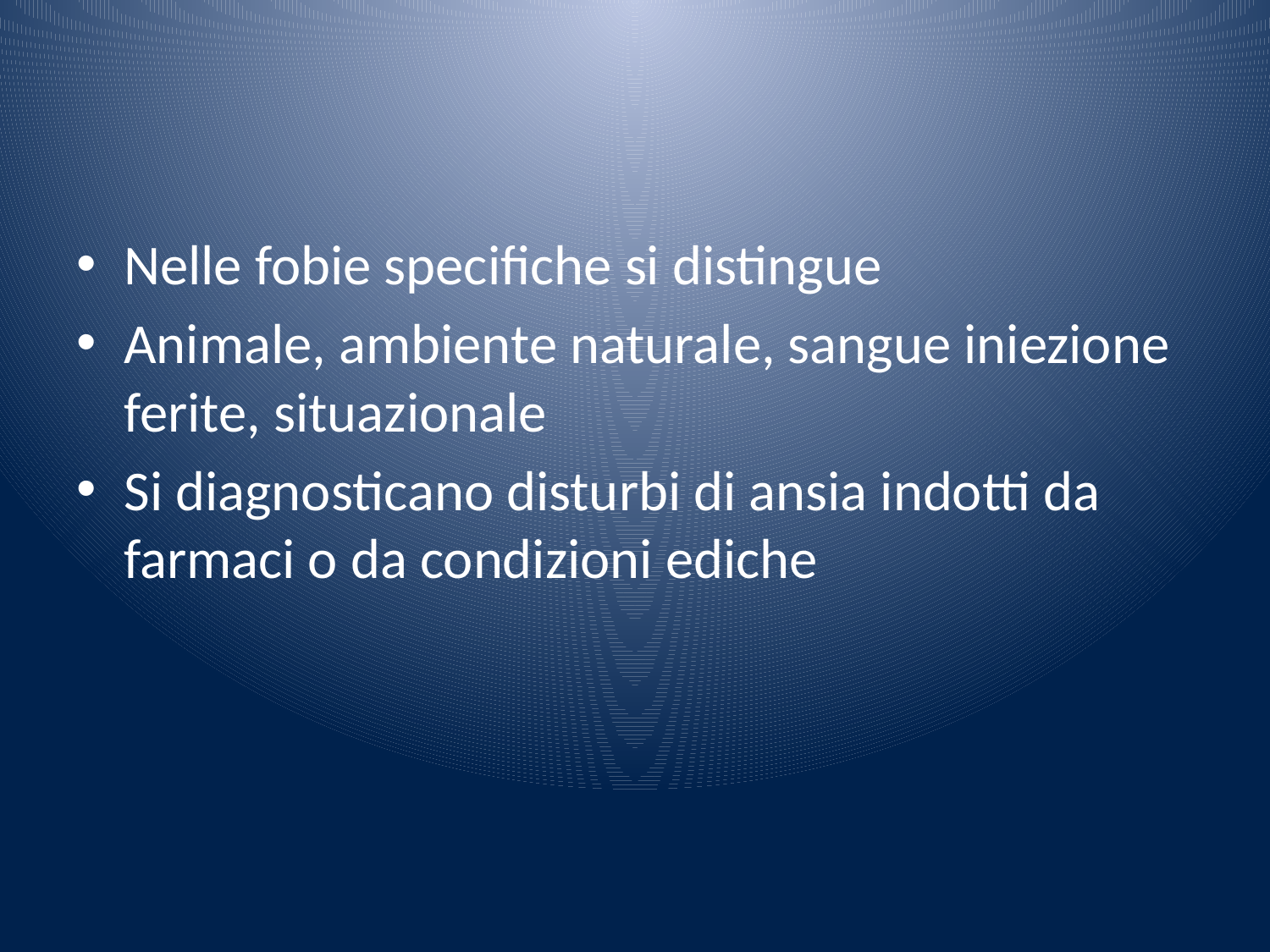

#
Nelle fobie specifiche si distingue
Animale, ambiente naturale, sangue iniezione ferite, situazionale
Si diagnosticano disturbi di ansia indotti da farmaci o da condizioni ediche